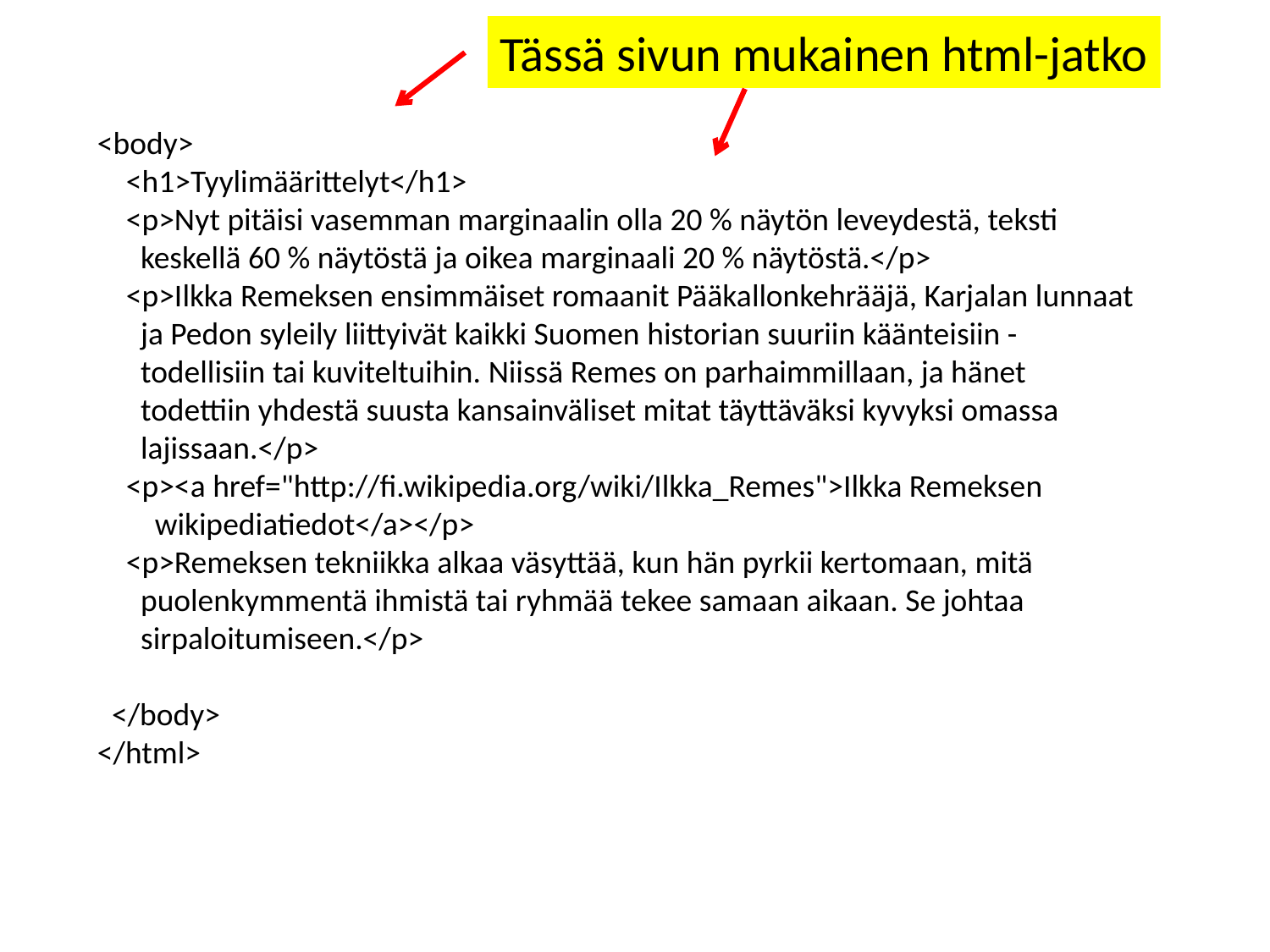

Tässä sivun mukainen html-jatko
<body>
    <h1>Tyylimäärittelyt</h1>
    <p>Nyt pitäisi vasemman marginaalin olla 20 % näytön leveydestä, teksti
      keskellä 60 % näytöstä ja oikea marginaali 20 % näytöstä.</p>
    <p>Ilkka Remeksen ensimmäiset romaanit Pääkallonkehrääjä, Karjalan lunnaat
      ja Pedon syleily liittyivät kaikki Suomen historian suuriin käänteisiin -
      todellisiin tai kuviteltuihin. Niissä Remes on parhaimmillaan, ja hänet
      todettiin yhdestä suusta kansainväliset mitat täyttäväksi kyvyksi omassa
      lajissaan.</p>
    <p><a href="http://fi.wikipedia.org/wiki/Ilkka_Remes">Ilkka Remeksen
        wikipediatiedot</a></p>
    <p>Remeksen tekniikka alkaa väsyttää, kun hän pyrkii kertomaan, mitä
      puolenkymmentä ihmistä tai ryhmää tekee samaan aikaan. Se johtaa
      sirpaloitumiseen.</p>

  </body>
</html>